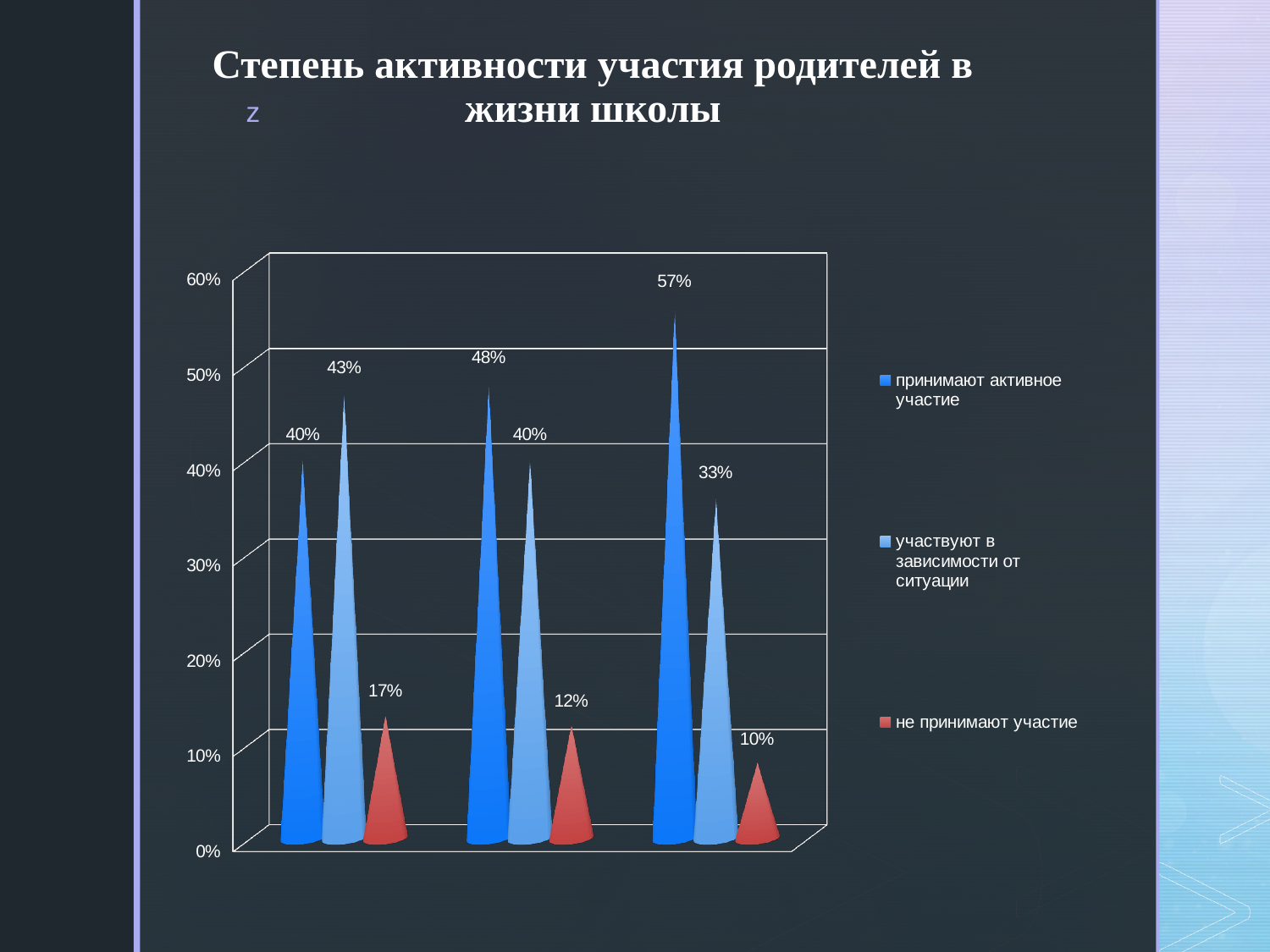

# Степень активности участия родителей в  жизни школы

[unsupported chart]